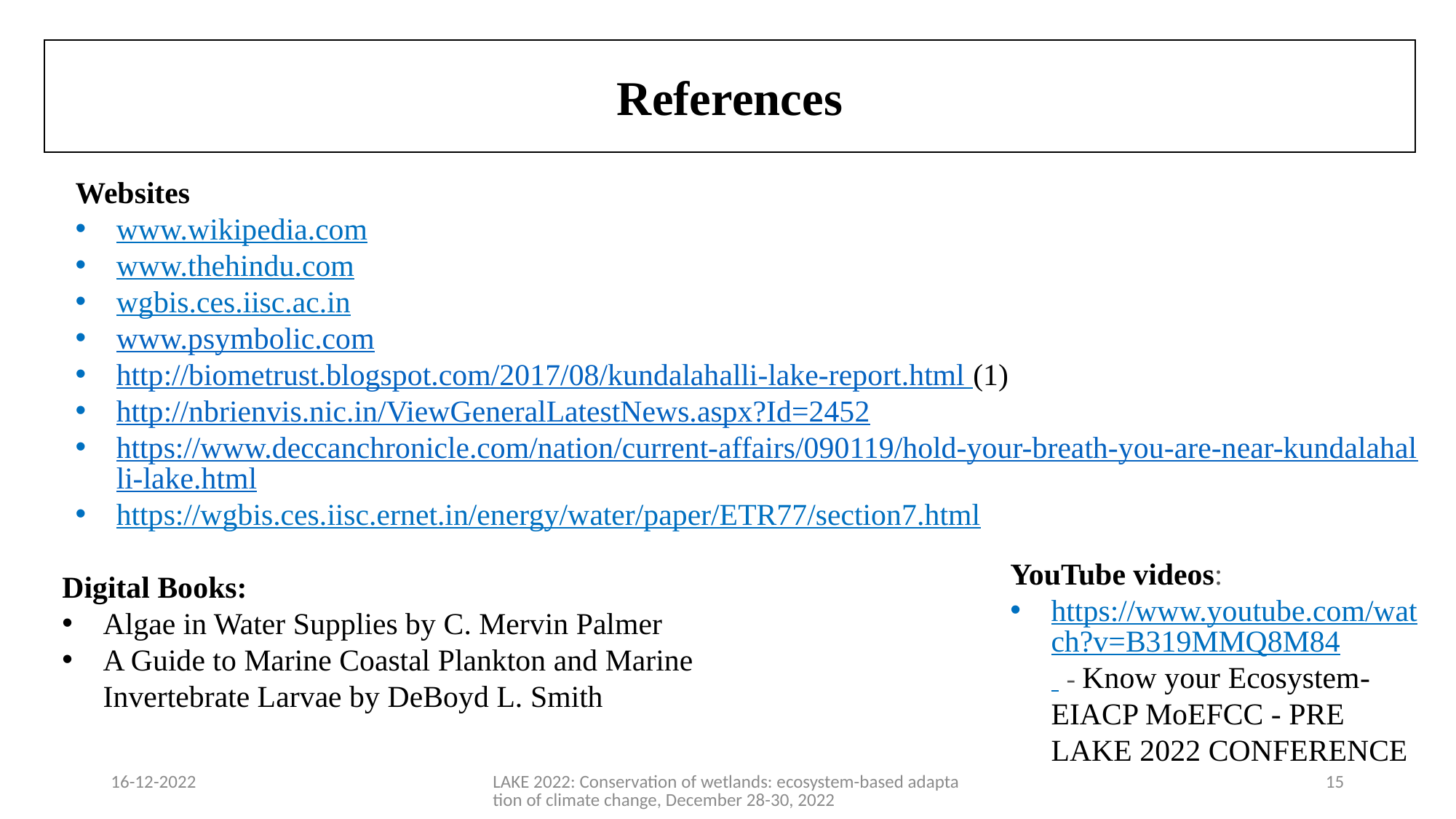

References
Websites
www.wikipedia.com
www.thehindu.com
wgbis.ces.iisc.ac.in
www.psymbolic.com
http://biometrust.blogspot.com/2017/08/kundalahalli-lake-report.html (1)
http://nbrienvis.nic.in/ViewGeneralLatestNews.aspx?Id=2452
https://www.deccanchronicle.com/nation/current-affairs/090119/hold-your-breath-you-are-near-kundalahalli-lake.html
https://wgbis.ces.iisc.ernet.in/energy/water/paper/ETR77/section7.html

YouTube videos:
https://www.youtube.com/watch?v=B319MMQ8M84  - Know your Ecosystem- EIACP MoEFCC - PRE LAKE 2022 CONFERENCE
Digital Books:
Algae in Water Supplies by C. Mervin Palmer
A Guide to Marine Coastal Plankton and Marine Invertebrate Larvae by DeBoyd L. Smith

16-12-2022
LAKE 2022: Conservation of wetlands: ecosystem-based adaptation of climate change, December 28-30, 2022
15